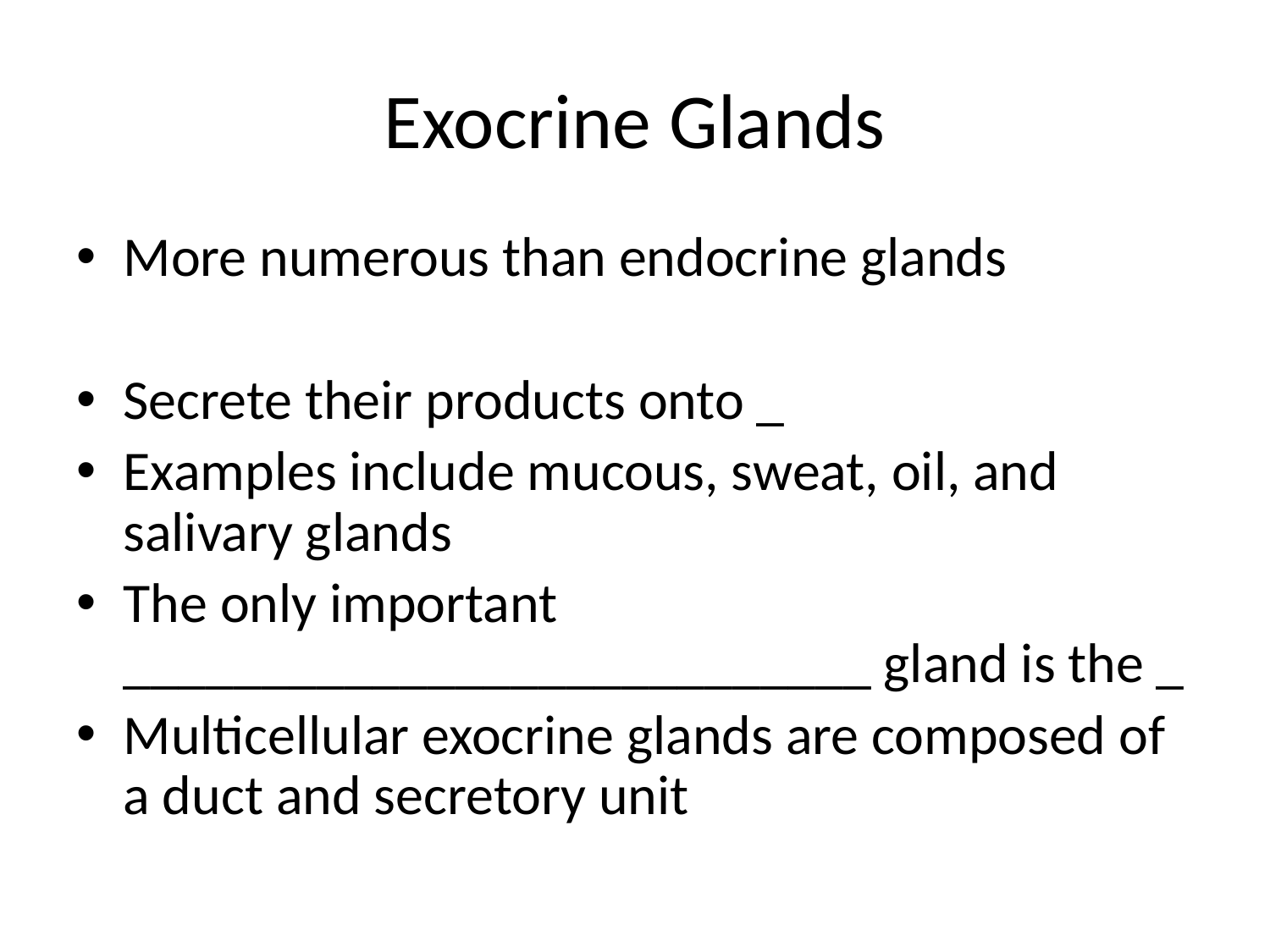

# Exocrine Glands
More numerous than endocrine glands

Secrete their products onto _
Examples include mucous, sweat, oil, and salivary glands
The only important ___________________________ gland is the _
Multicellular exocrine glands are composed of a duct and secretory unit